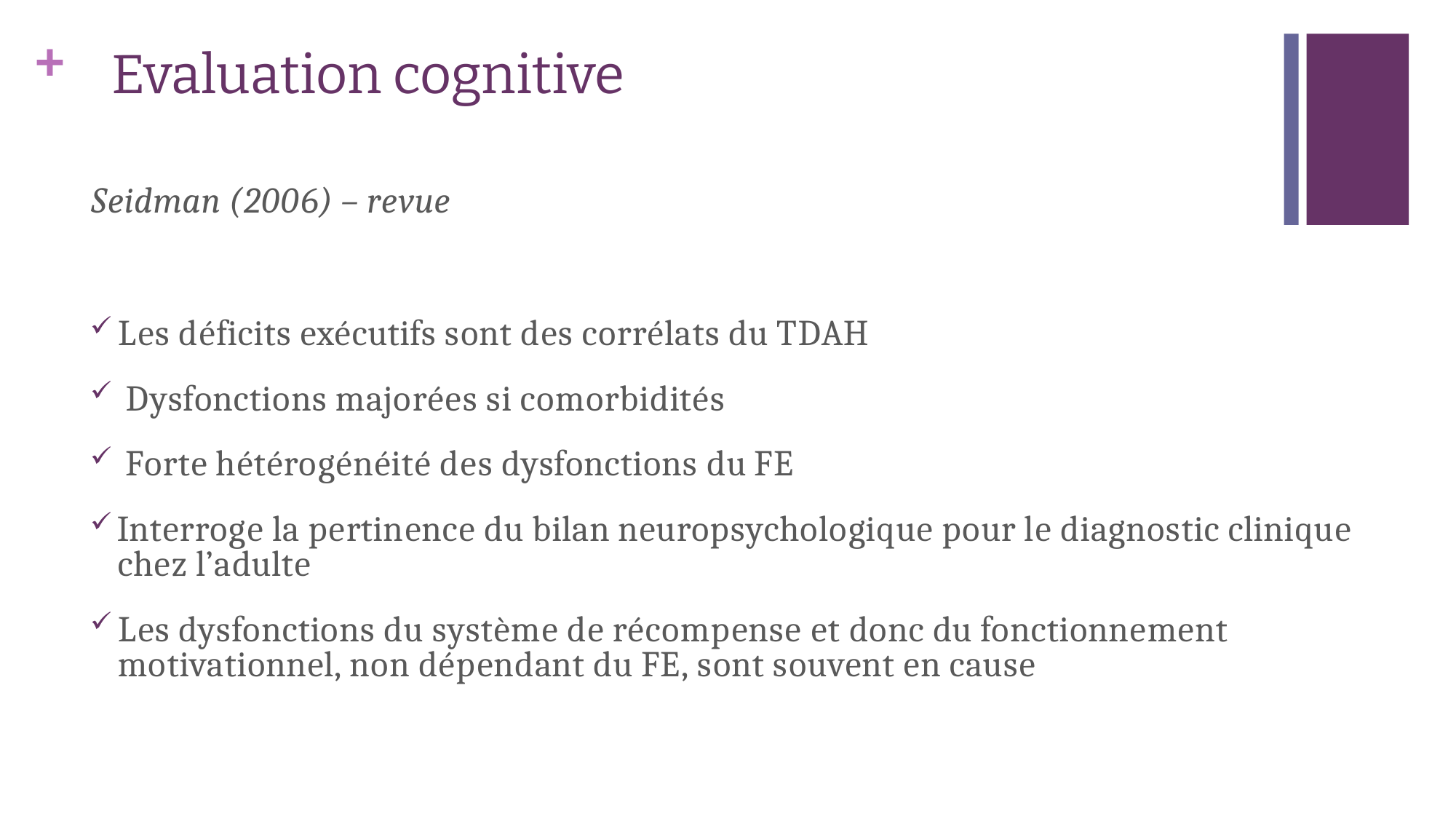

Evaluation cognitive
Seidman (2006) – revue

Les déficits exécutifs sont des corrélats du TDAH
 Dysfonctions majorées si comorbidités
 Forte hétérogénéité des dysfonctions du FE
Interroge la pertinence du bilan neuropsychologique pour le diagnostic clinique chez l’adulte
Les dysfonctions du système de récompense et donc du fonctionnement motivationnel, non dépendant du FE, sont souvent en cause